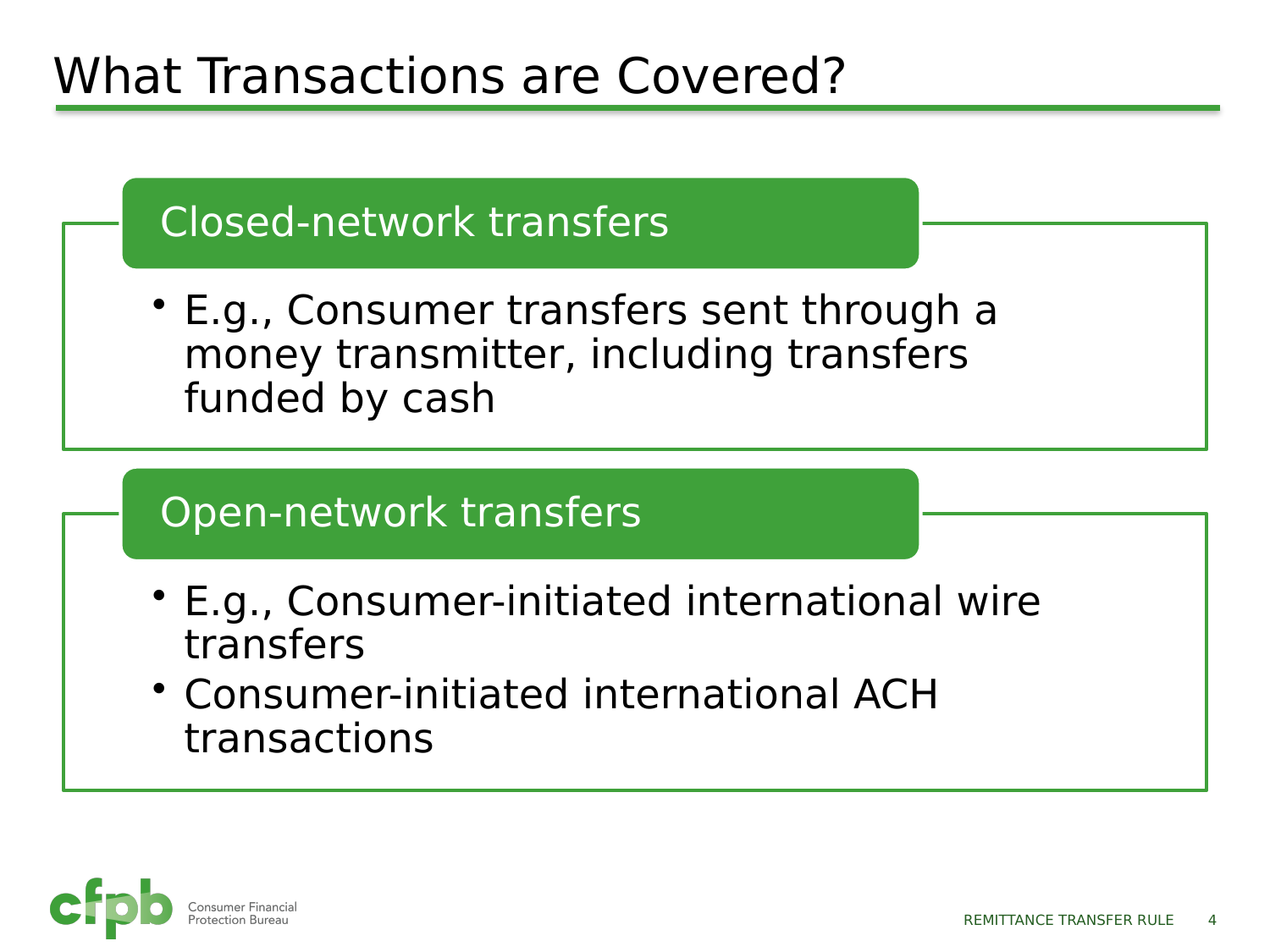

# What Transactions are Covered?
E.g., Consumer transfers sent through a money transmitter, including transfers funded by cash
Closed-network transfers
E.g., Consumer-initiated international wire transfers
Consumer-initiated international ACH transactions
Open-network transfers
Remittance Transfer Rule
4